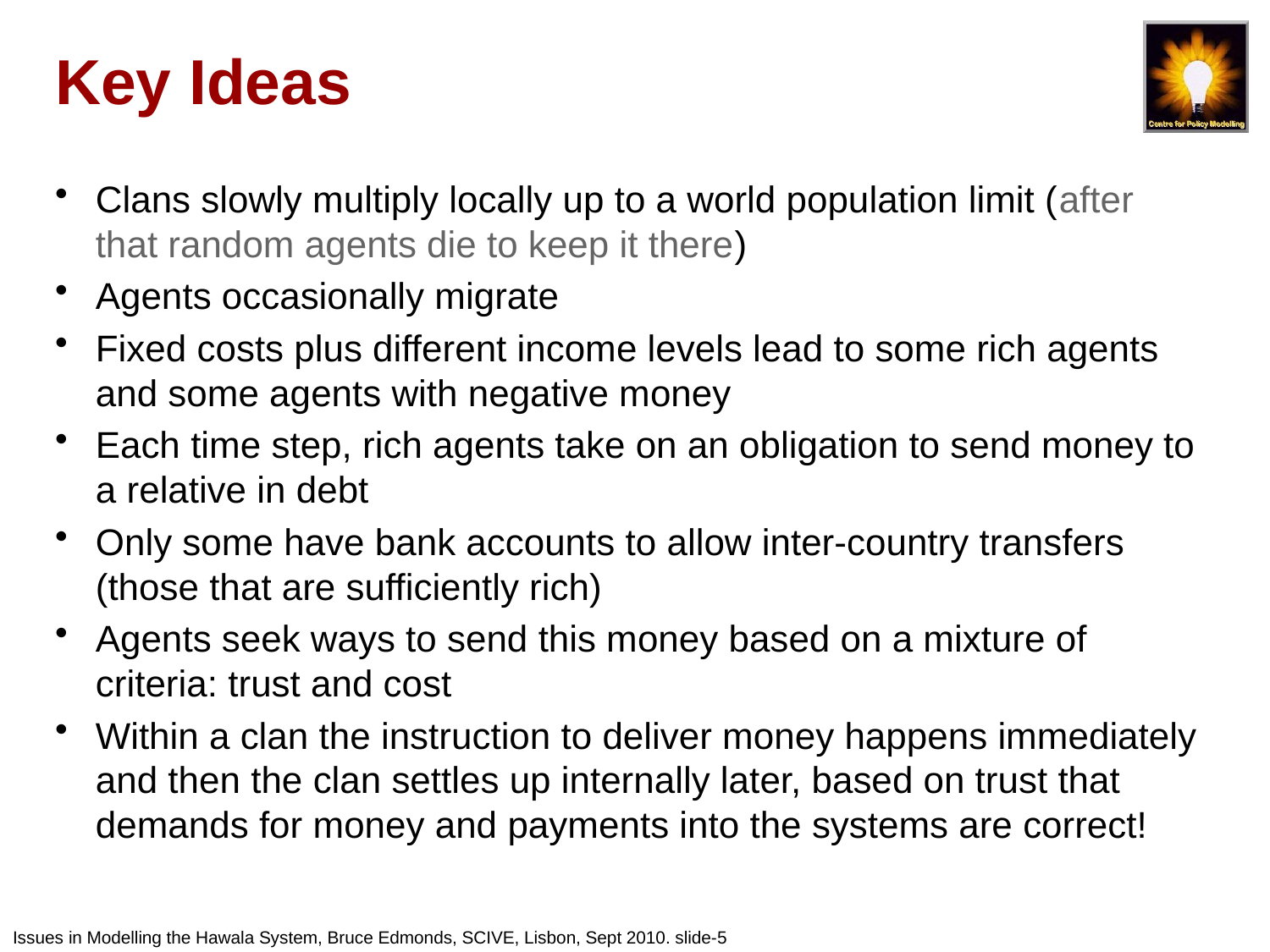

# Key Ideas
Clans slowly multiply locally up to a world population limit (after that random agents die to keep it there)
Agents occasionally migrate
Fixed costs plus different income levels lead to some rich agents and some agents with negative money
Each time step, rich agents take on an obligation to send money to a relative in debt
Only some have bank accounts to allow inter-country transfers (those that are sufficiently rich)
Agents seek ways to send this money based on a mixture of criteria: trust and cost
Within a clan the instruction to deliver money happens immediately and then the clan settles up internally later, based on trust that demands for money and payments into the systems are correct!

Issues in Modelling the Hawala System, Bruce Edmonds, SCIVE, Lisbon, Sept 2010. slide-5